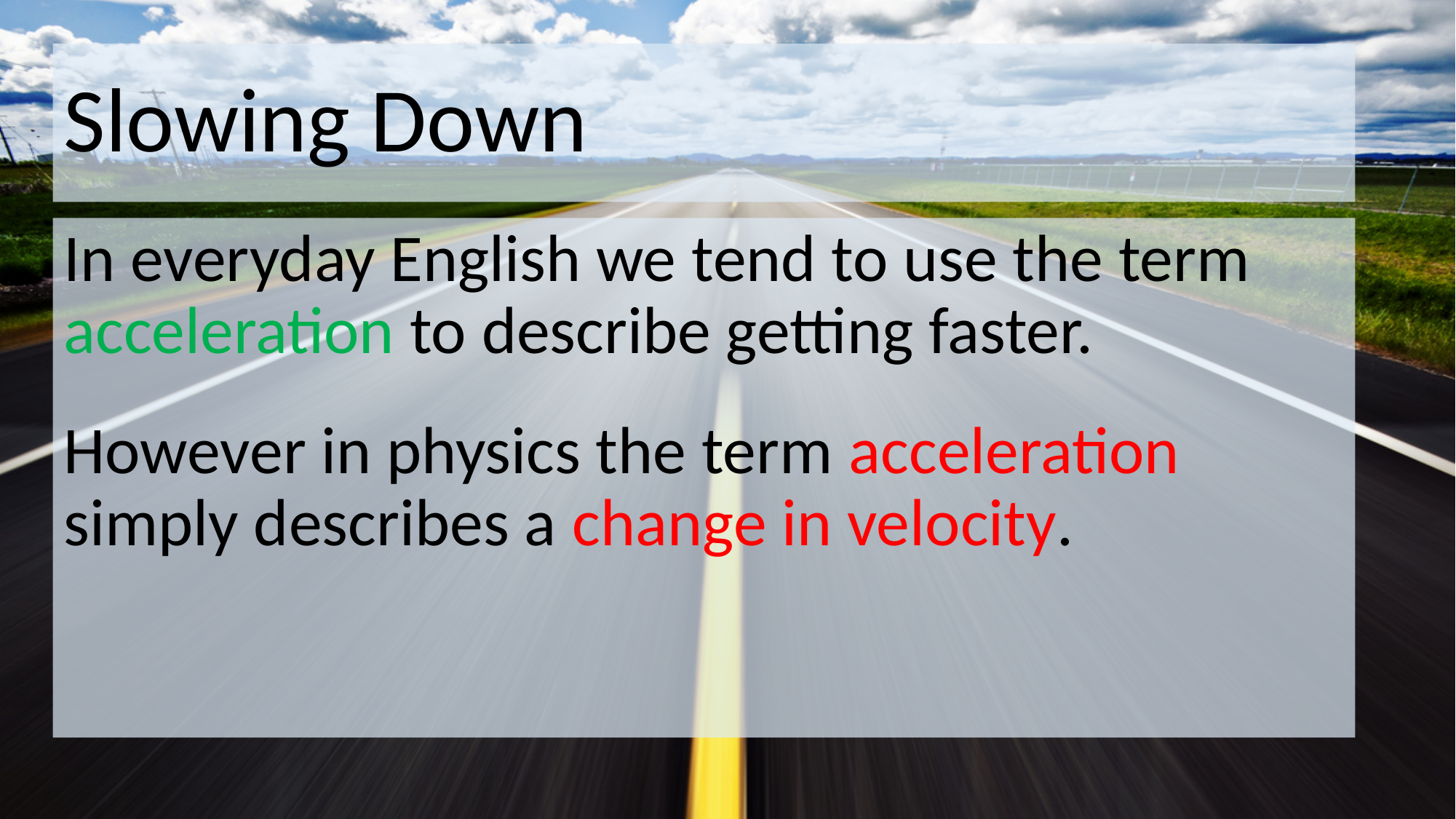

# Slowing Down
In everyday English we tend to use the term acceleration to describe getting faster.

However in physics the term acceleration simply describes a change in velocity.